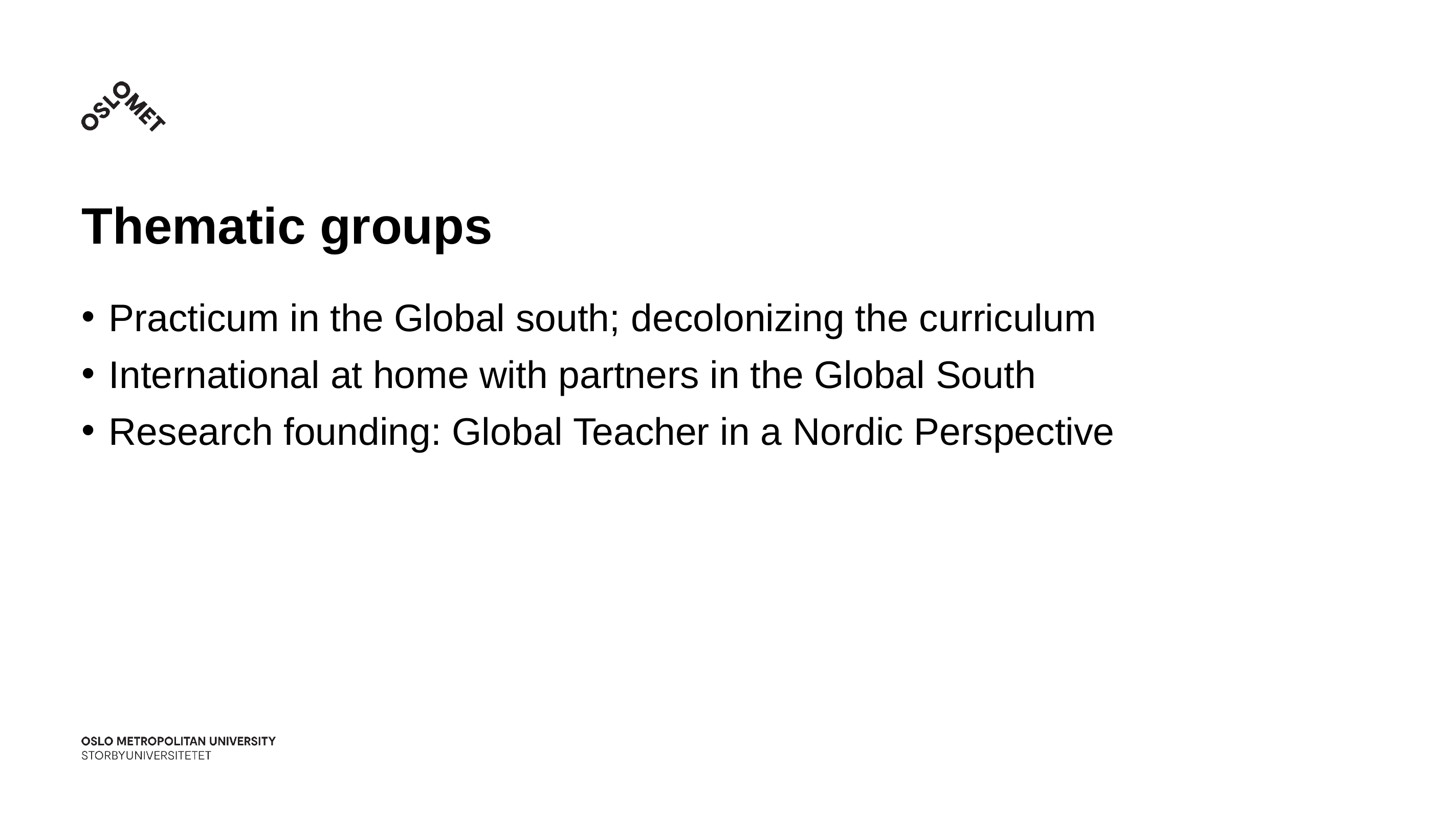

# Thematic groups
Practicum in the Global south; decolonizing the curriculum
International at home with partners in the Global South
Research founding: Global Teacher in a Nordic Perspective